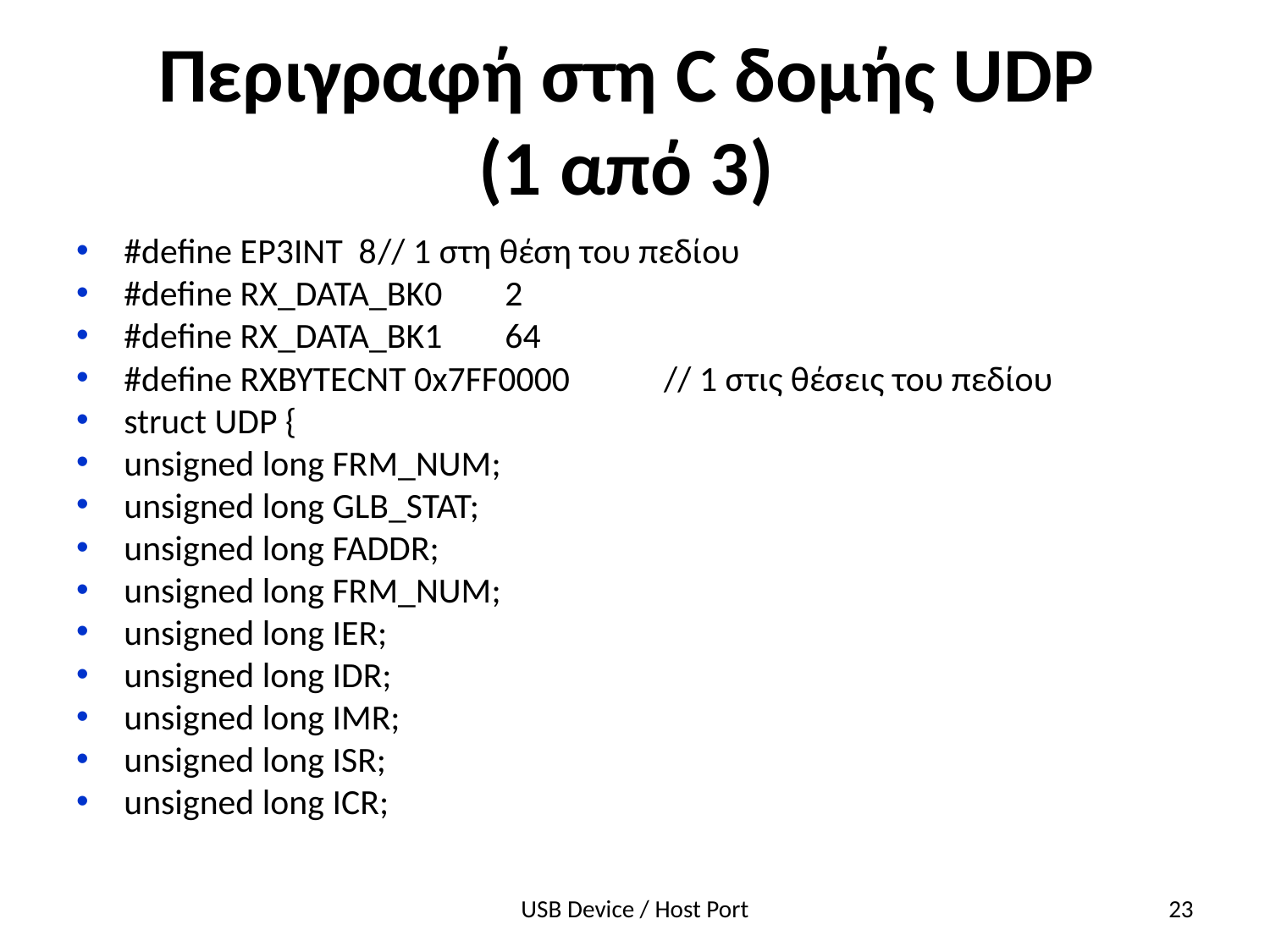

# Περιγραφή στη C δομής UDP (1 από 3)
#define EP3INT  8	// 1 στη θέση του πεδίου
#define RX_DATA_BK0	2
#define RX_DATA_BK1	64
#define RXBYTECNT 0x7FF0000	    // 1 στις θέσεις του πεδίου
struct UDP {
unsigned long FRM_NUM;
unsigned long GLB_STAT;
unsigned long FADDR;
unsigned long FRM_NUM;
unsigned long IER;
unsigned long IDR;
unsigned long IMR;
unsigned long ISR;
unsigned long ICR;

USB Device / Host Port
23